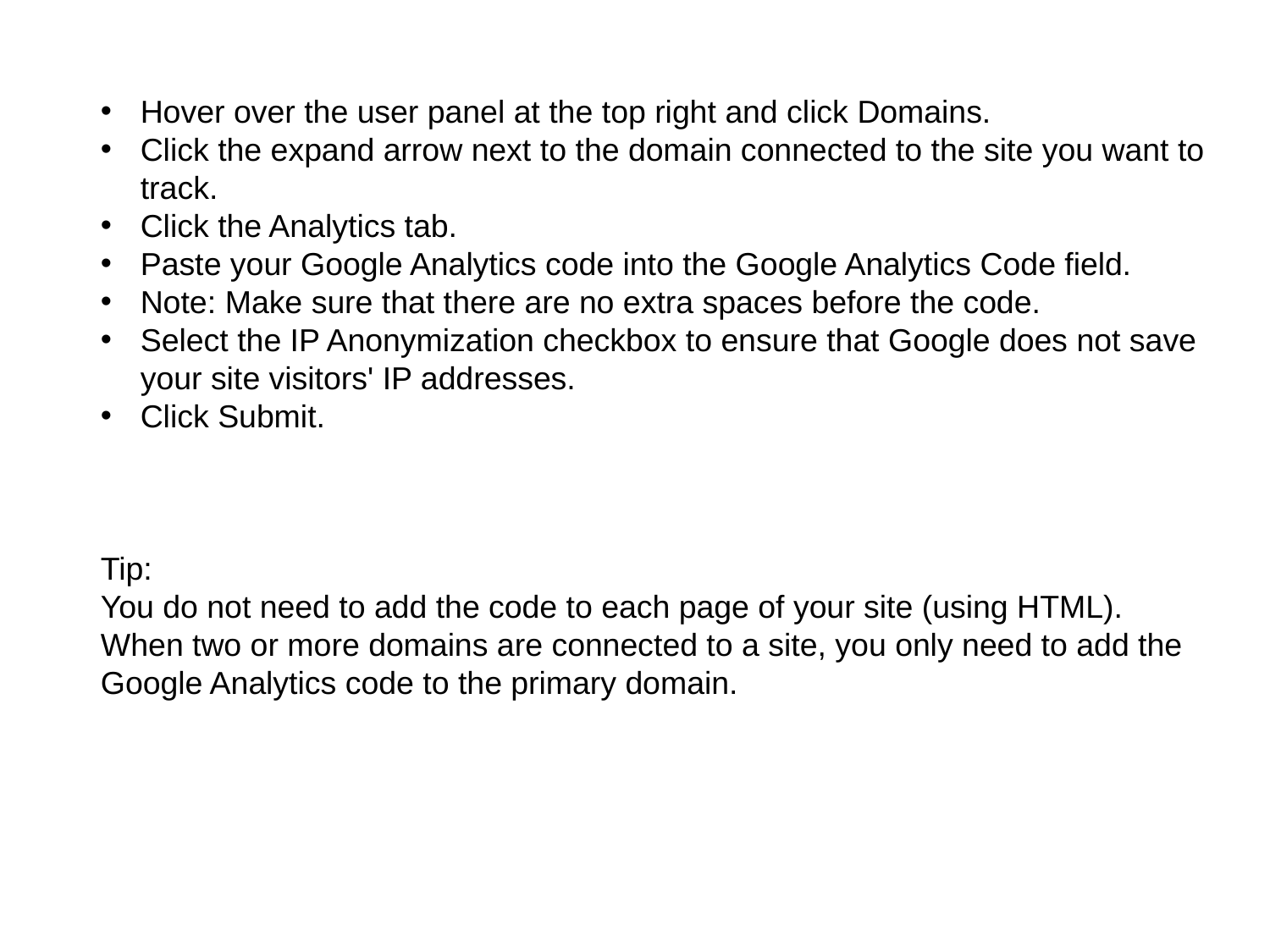

Hover over the user panel at the top right and click Domains.
Click the expand arrow next to the domain connected to the site you want to track.
Click the Analytics tab.
Paste your Google Analytics code into the Google Analytics Code field.
Note: Make sure that there are no extra spaces before the code.
Select the IP Anonymization checkbox to ensure that Google does not save your site visitors' IP addresses.
Click Submit.

Tip:
You do not need to add the code to each page of your site (using HTML).
When two or more domains are connected to a site, you only need to add the Google Analytics code to the primary domain.